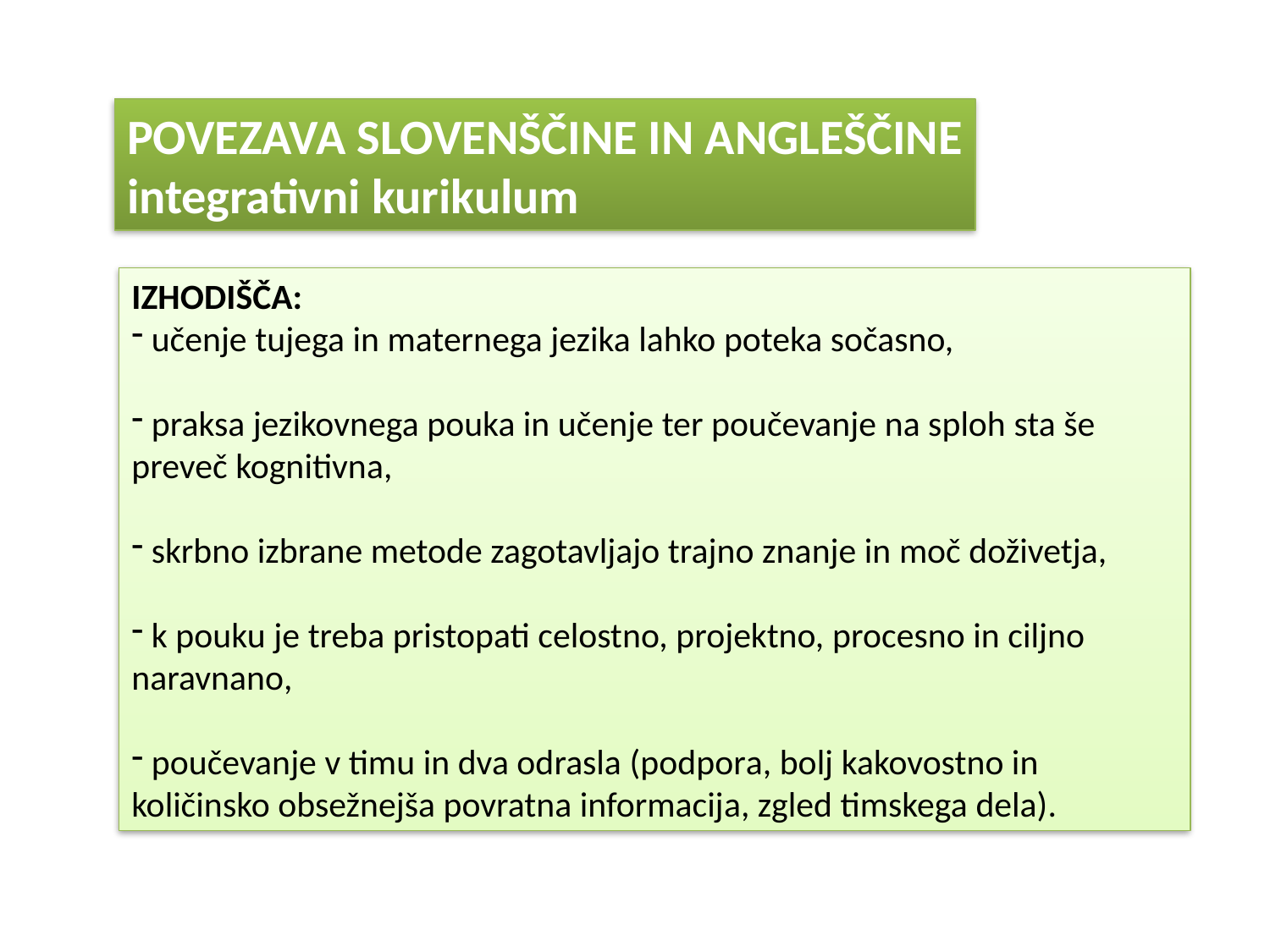

POVEZAVA SLOVENŠČINE IN ANGLEŠČINE
integrativni kurikulum
IZHODIŠČA:
 učenje tujega in maternega jezika lahko poteka sočasno,

 praksa jezikovnega pouka in učenje ter poučevanje na sploh sta še preveč kognitivna,

 skrbno izbrane metode zagotavljajo trajno znanje in moč doživetja,

 k pouku je treba pristopati celostno, projektno, procesno in ciljno naravnano,

 poučevanje v timu in dva odrasla (podpora, bolj kakovostno in količinsko obsežnejša povratna informacija, zgled timskega dela).